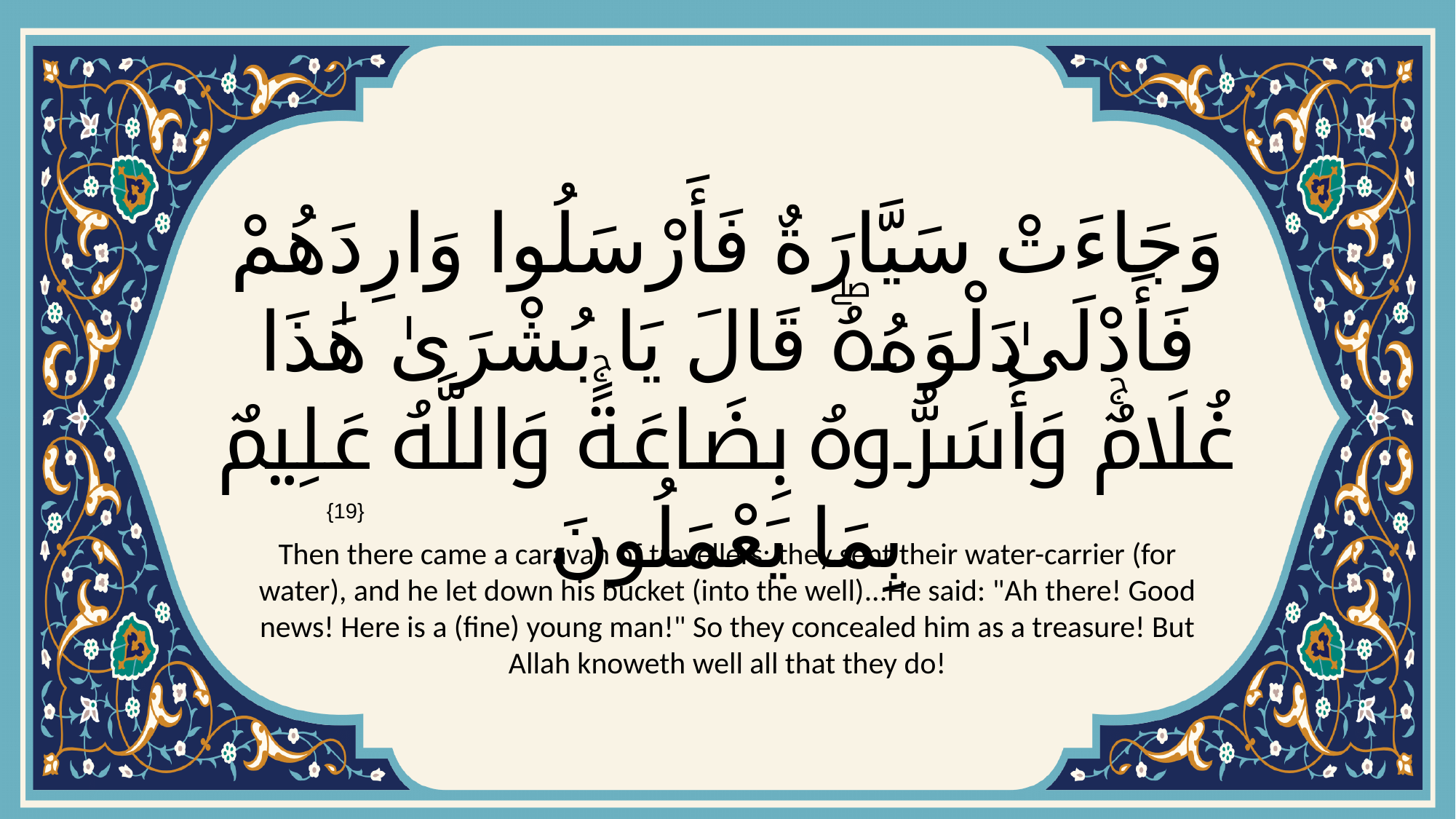

# وَجَاءَتْ سَيَّارَةٌ فَأَرْسَلُوا وَارِدَهُمْ فَأَدْلَىٰ دَلْوَهُۖ قَالَ يَا بُشْرَىٰ هَٰذَا غُلَامٌۚ وَأَسَرُّوهُ بِضَاعَةًۚ وَاللَّهُ عَلِيمٌ بِمَا يَعْمَلُونَ
{19}
Then there came a caravan of travellers: they sent their water-carrier (for water), and he let down his bucket (into the well)...He said: "Ah there! Good news! Here is a (fine) young man!" So they concealed him as a treasure! But Allah knoweth well all that they do!